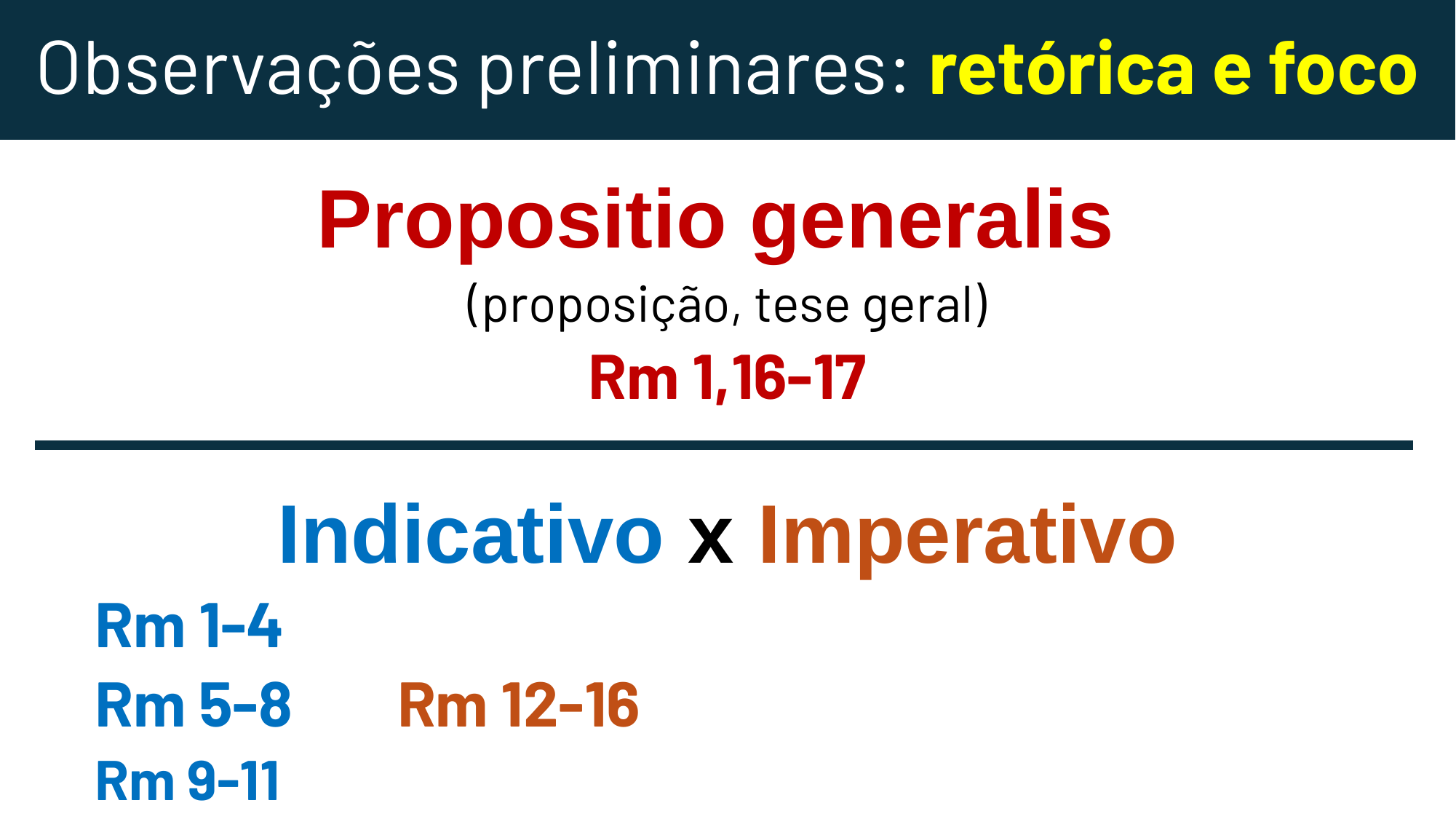

# Observações preliminares: retórica e foco

Propositio generalis
(proposição, tese geral)
Rm 1,16-17

Indicativo x Imperativo
			Rm 1-4
			Rm 5-8		    Rm 12-16
			Rm 9-11